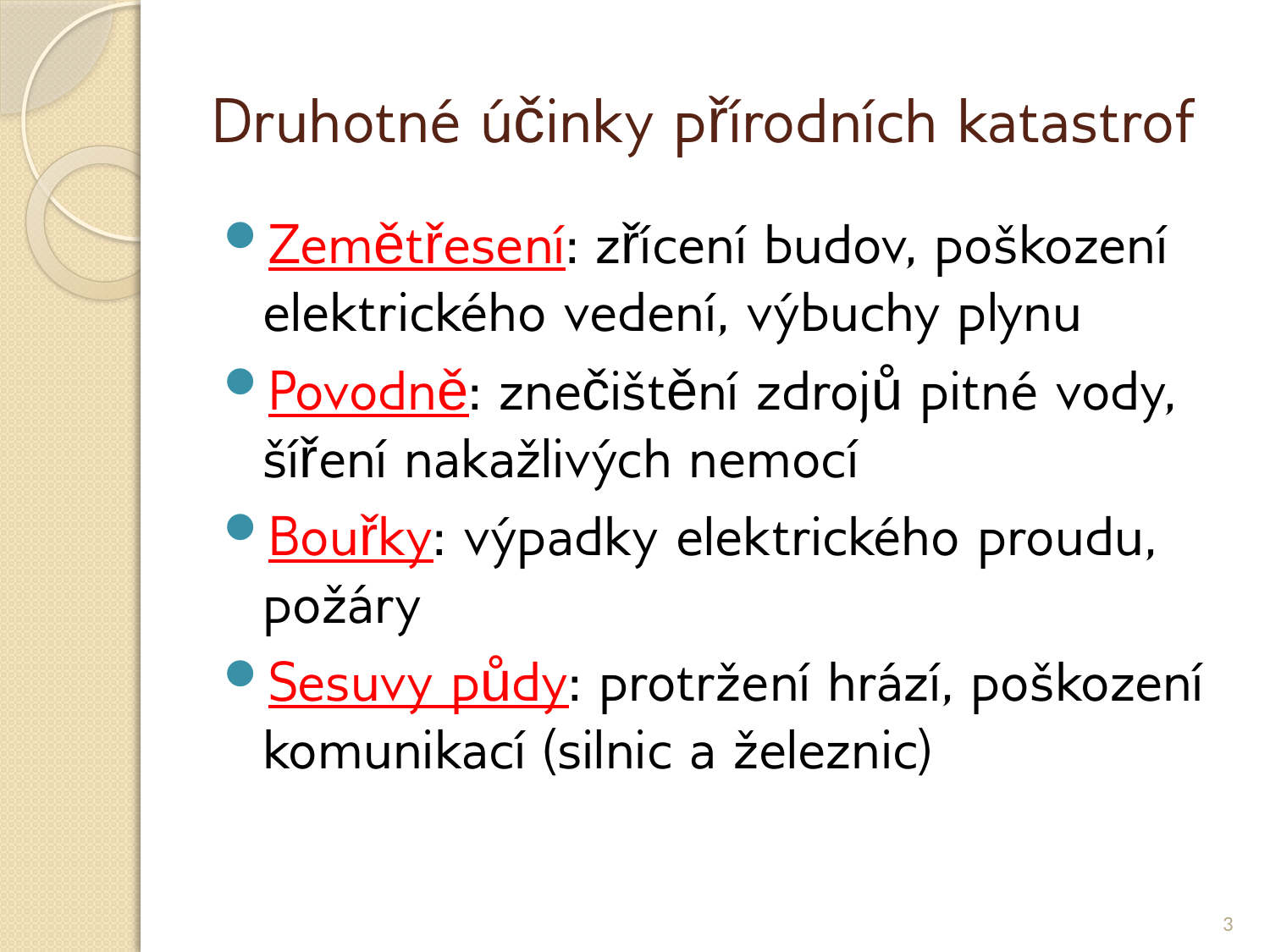

# Druhotné účinky přírodních katastrof
Zemětřesení: zřícení budov, poškození elektrického vedení, výbuchy plynu
Povodně: znečištění zdrojů pitné vody, šíření nakažlivých nemocí
Bouřky: výpadky elektrického proudu, požáry
Sesuvy půdy: protržení hrází, poškození komunikací (silnic a železnic)
3